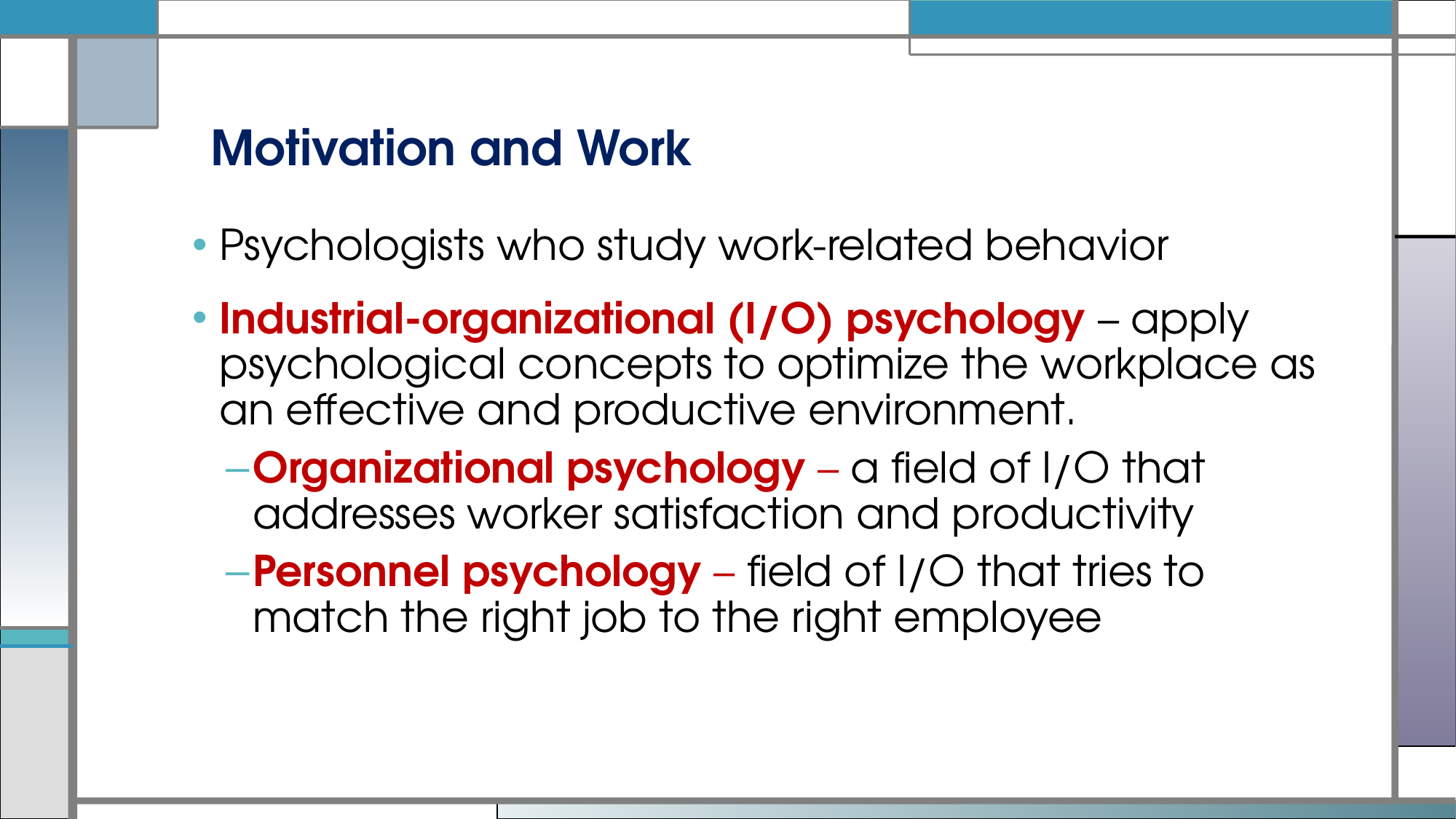

# Motivation and Work
Psychologists who study work-related behavior
Industrial-organizational (I/O) psychology – apply psychological concepts to optimize the workplace as an effective and productive environment.
Organizational psychology – a field of I/O that addresses worker satisfaction and productivity
Personnel psychology – field of I/O that tries to match the right job to the right employee